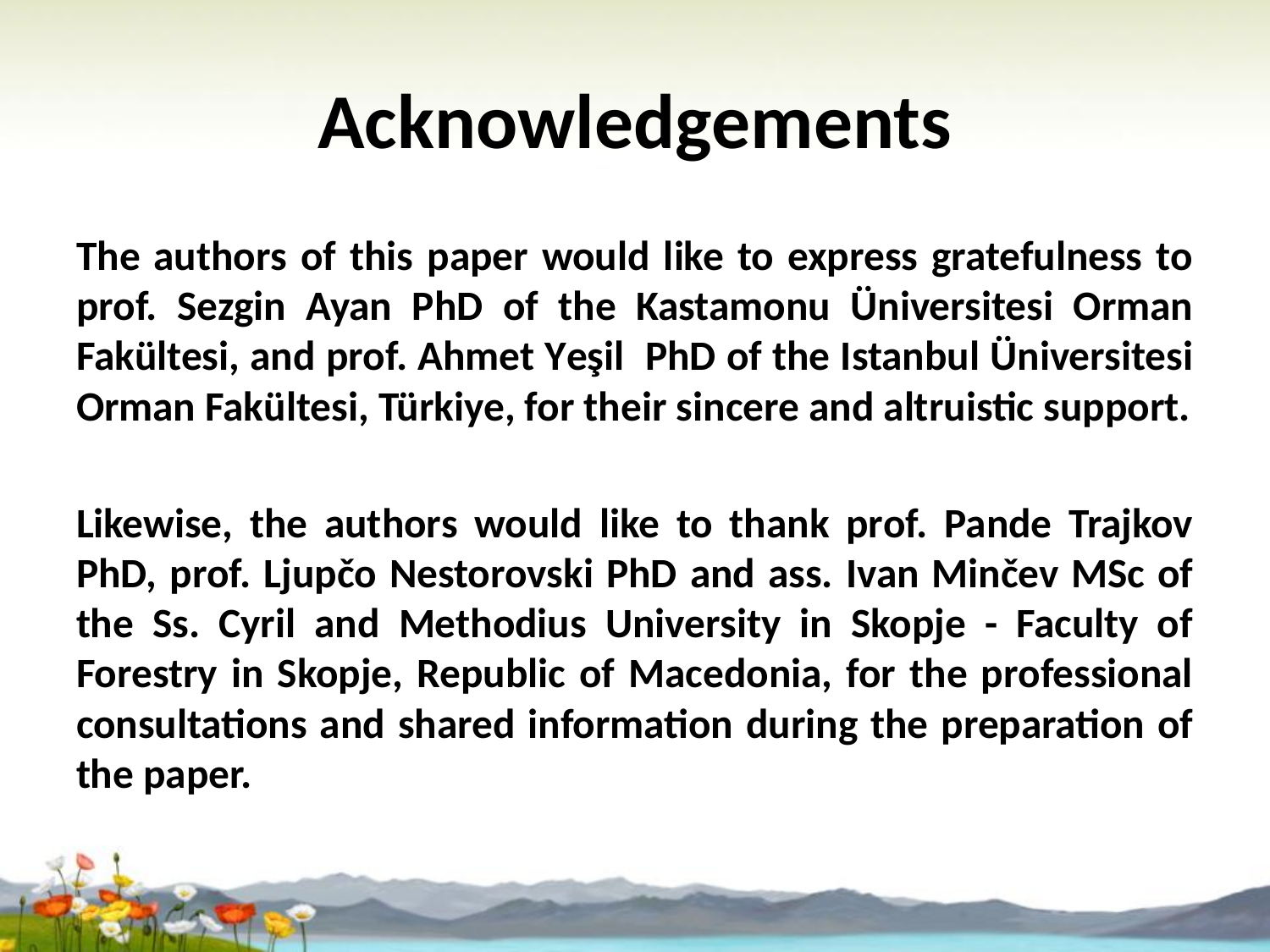

# Acknowledgements
The authors of this paper would like to express gratefulness to prof. Sezgin Ayan PhD of the Kastamonu Üniversitesi Orman Fakültesi, and prof. Ahmet Yeşil  PhD of the Istanbul Üniversitesi Orman Fakültesi, Türkiye, for their sincere and altruistic support.

Likewise, the authors would like to thank prof. Pande Trajkov PhD, prof. Ljupčo Nestorovski PhD and ass. Ivan Minčev MSc of the Ss. Cyril and Methodius University in Skopje - Faculty of Forestry in Skopje, Republic of Macedonia, for the professional consultations and shared information during the preparation of the paper.